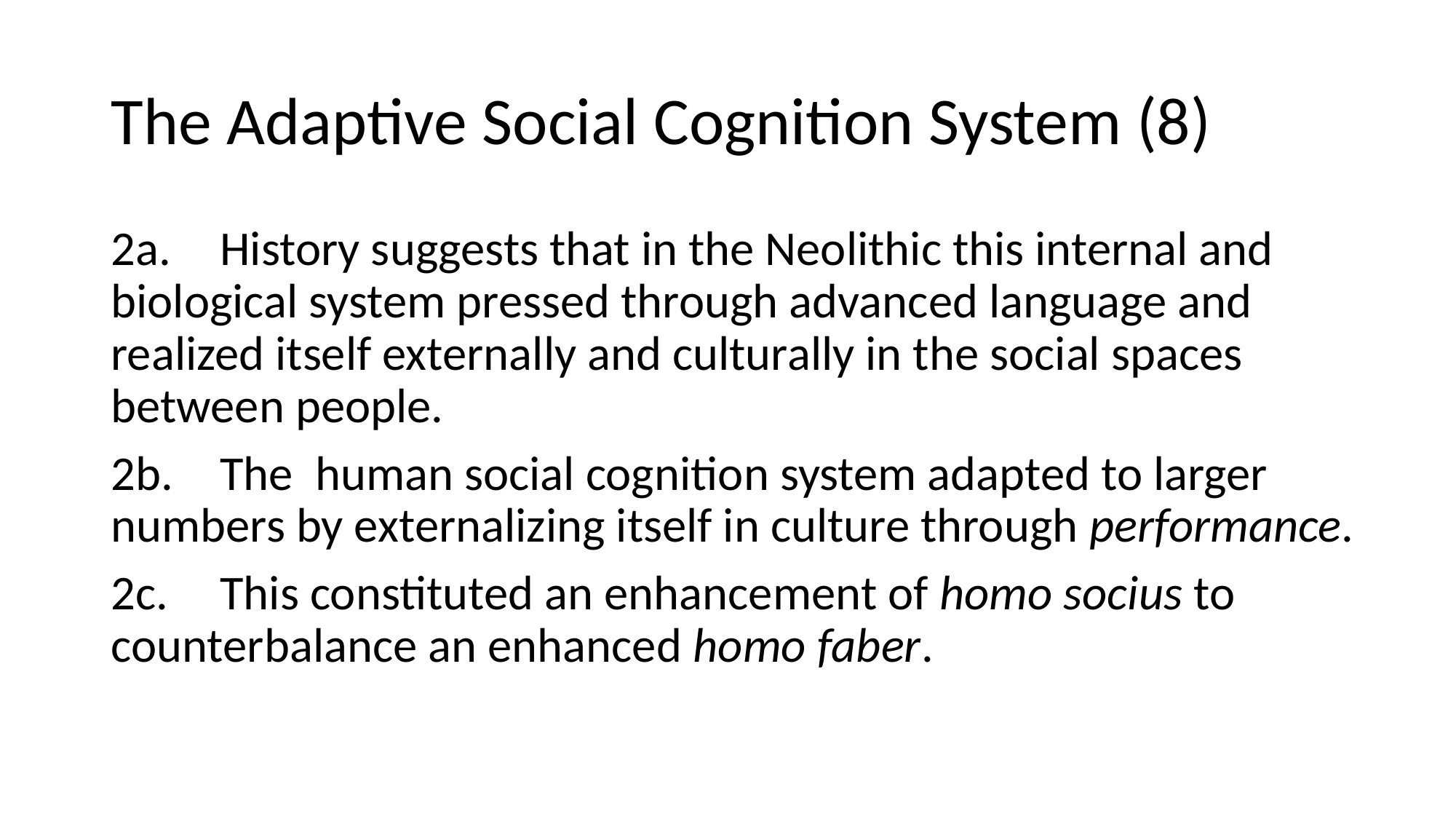

# The Adaptive Social Cognition System (8)
2a.	History suggests that in the Neolithic this internal and biological system pressed through advanced language and realized itself externally and culturally in the social spaces between people.
2b.	The  human social cognition system adapted to larger numbers by externalizing itself in culture through performance.
2c.	This constituted an enhancement of homo socius to counterbalance an enhanced homo faber.